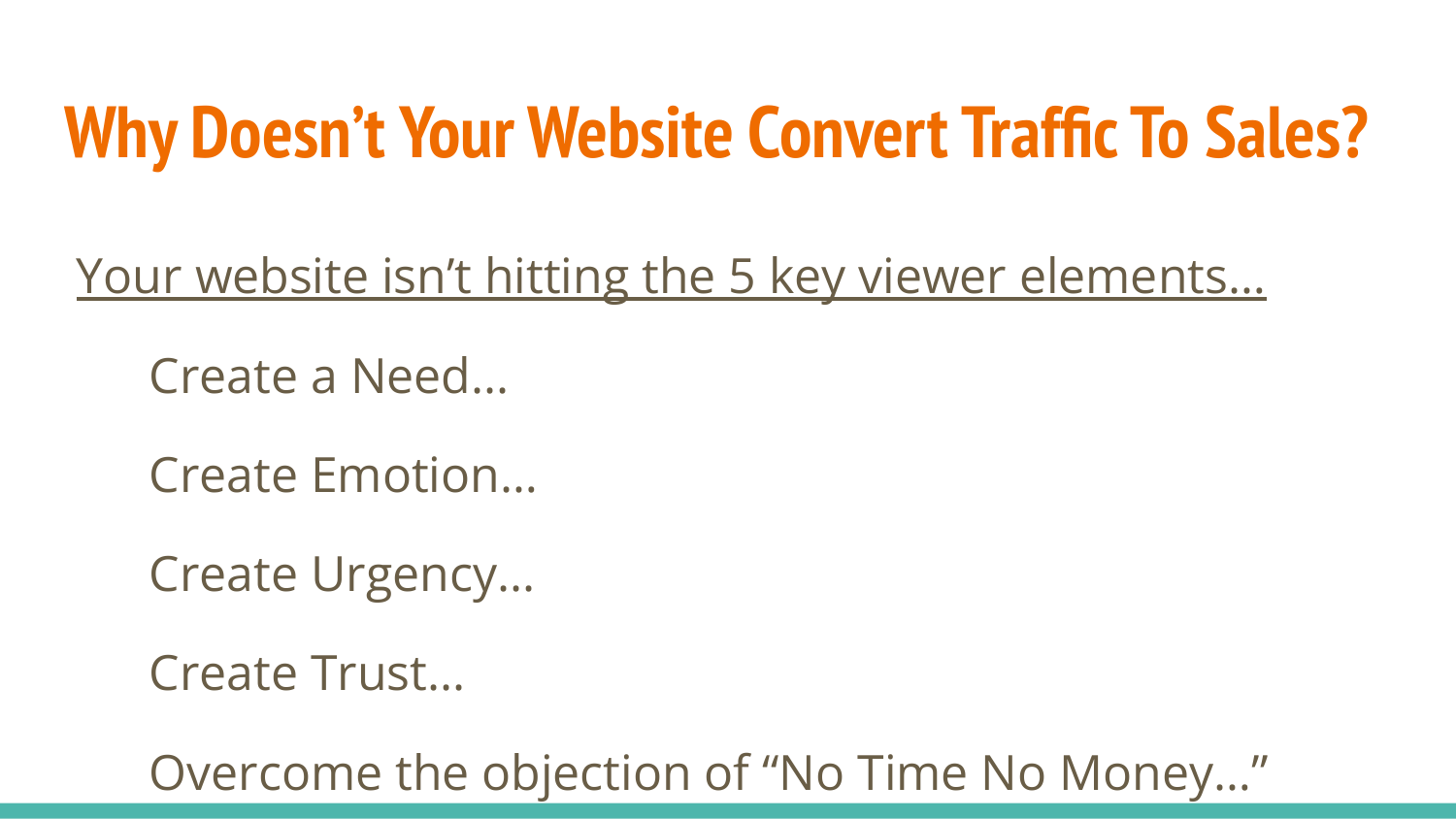

# Why Doesn’t Your Website Convert Traffic To Sales?
Your website isn’t hitting the 5 key viewer elements…
Create a Need...
Create Emotion…
Create Urgency...
Create Trust...
Overcome the objection of “No Time No Money…”